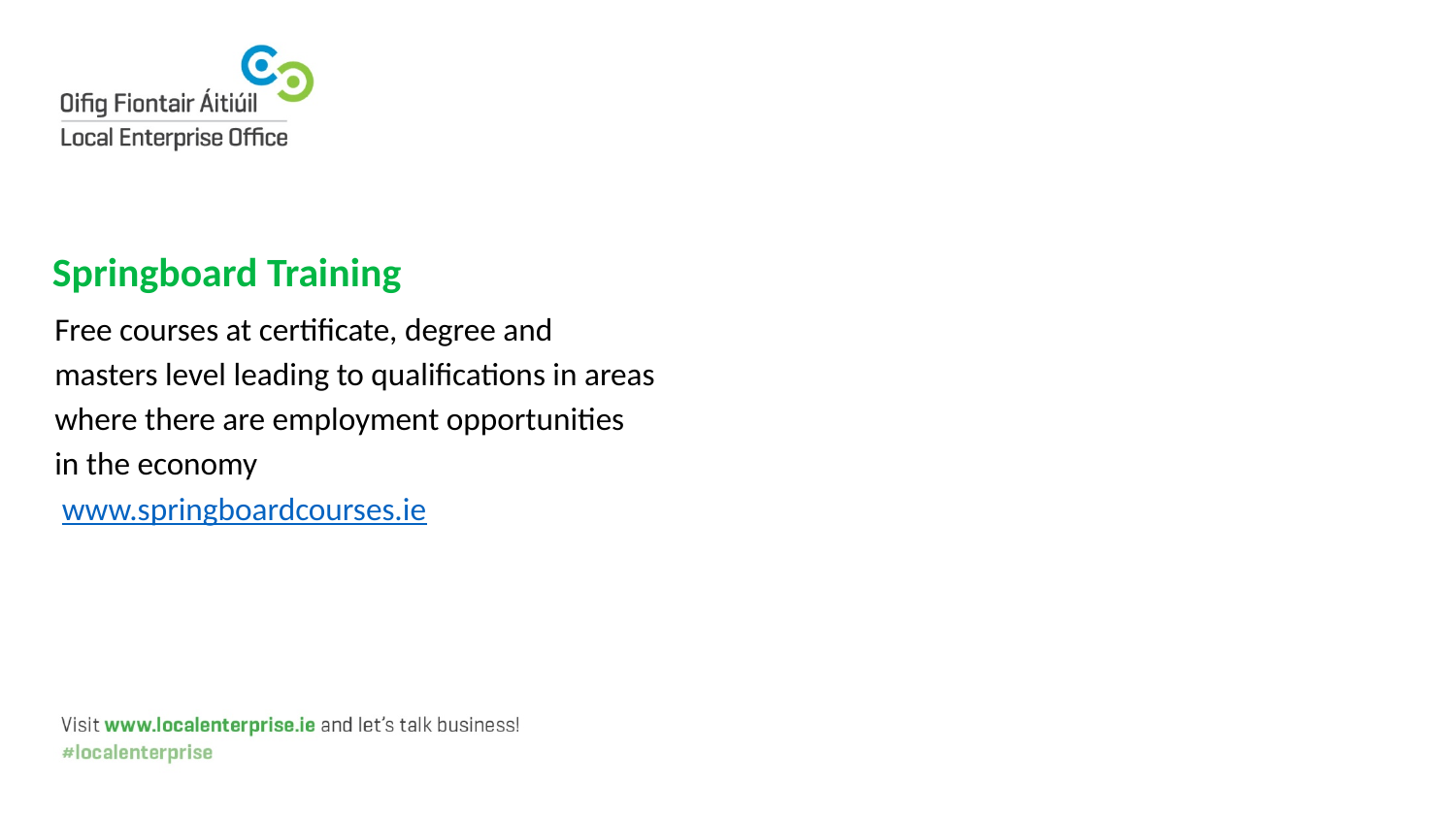

# Springboard Training
Free courses at certificate, degree and
masters level leading to qualifications in areas
where there are employment opportunities
in the economy
 www.springboardcourses.ie